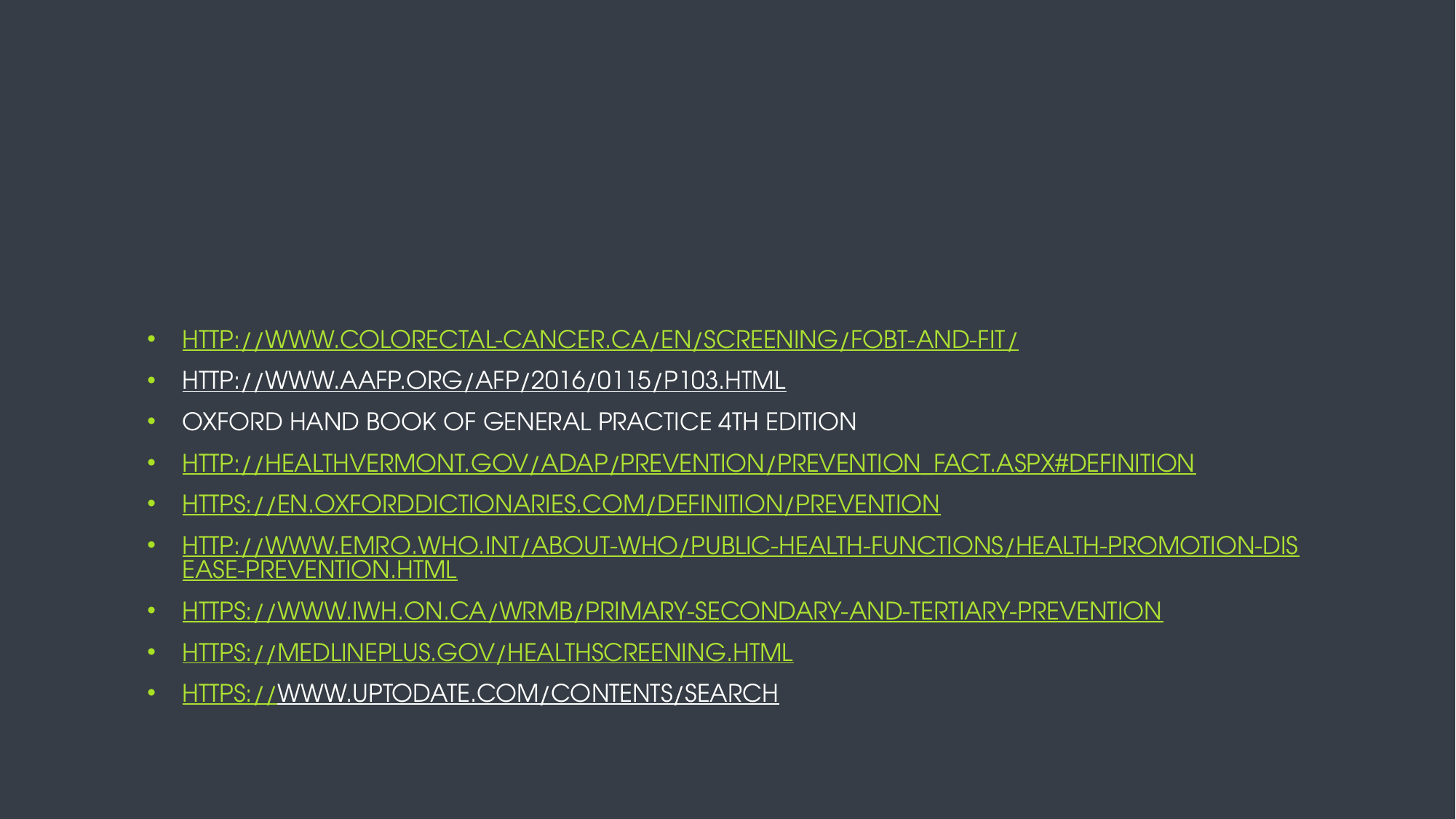

http://www.colorectal-cancer.ca/en/screening/fobt-and-fit/
http://www.aafp.org/afp/2016/0115/p103.html
Oxford Hand Book Of General Practice 4TH Edition
http://healthvermont.gov/adap/prevention/prevention_fact.aspx#Definition
https://en.oxforddictionaries.com/definition/prevention
http://www.emro.who.int/about-who/public-health-functions/health-promotion-disease-prevention.html
https://www.iwh.on.ca/wrmb/primary-secondary-and-tertiary-prevention
https://medlineplus.gov/healthscreening.html
https://www.uptodate.com/contents/search